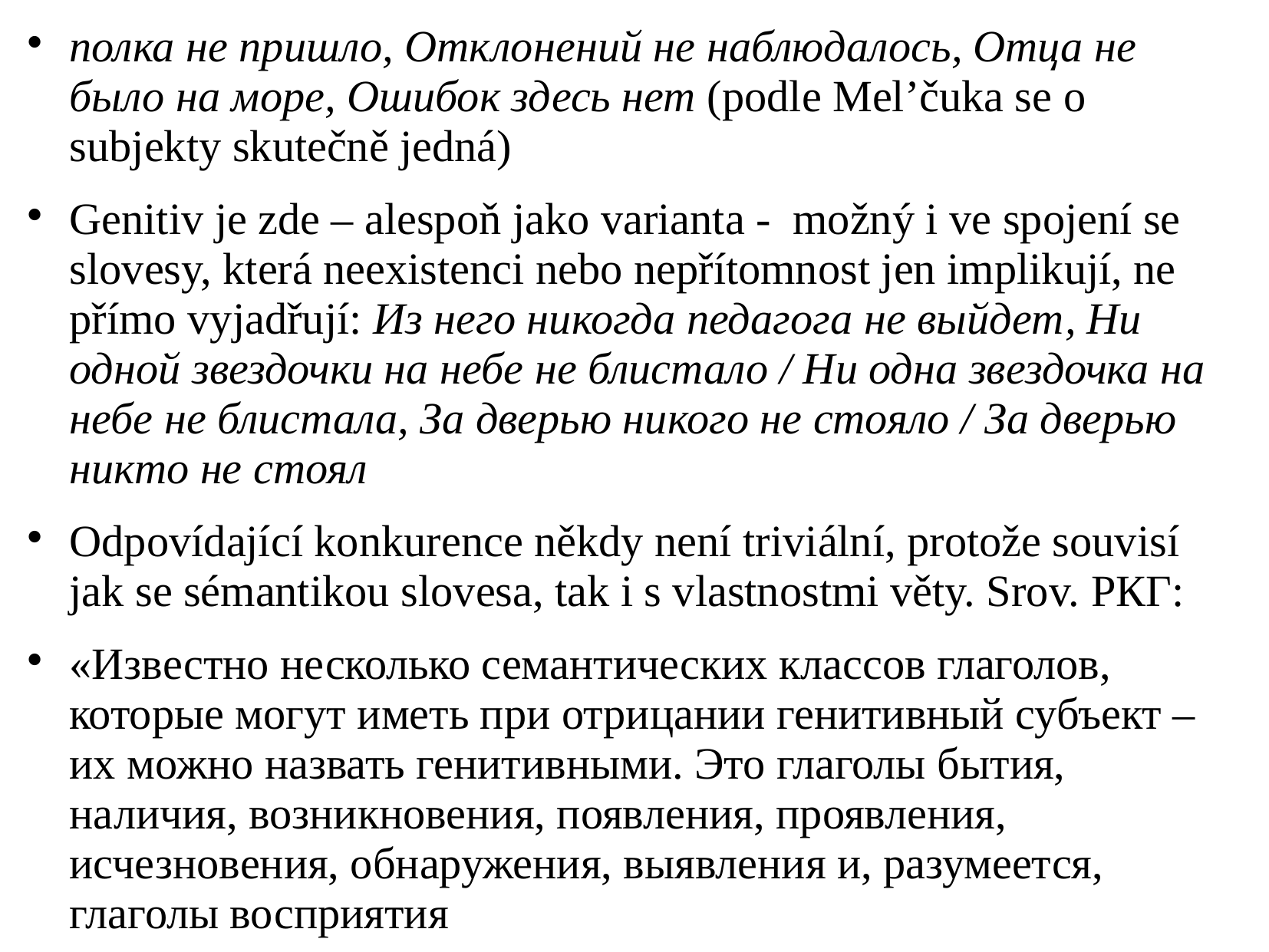

# полка не пришло, Отклонений не наблюдалось, Отца не было на море, Ошибок здесь нет (podle Mel’čuka se o subjekty skutečně jedná)
Genitiv je zde – alespoň jako varianta -  možný i ve spojení se slovesy, která neexistenci nebo nepřítomnost jen implikují, ne přímo vyjadřují: Из него никогда педагога не выйдет, Ни одной звездочки на небе не блистало / Ни одна звездочка на небе не блистала, За дверью никого не стояло / За дверью никто не стоял
Odpovídající konkurence někdy není triviální, protože souvisí jak se sémantikou slovesa, tak i s vlastnostmi věty. Srov. РКГ:
«Известно несколько семантических классов глаголов, которые могут иметь при отрицании генитивный субъект – их можно назвать генитивными. Это глаголы бытия, наличия, возникновения, появления, проявления, исчезновения, обнаружения, выявления и, разумеется, глаголы восприятия